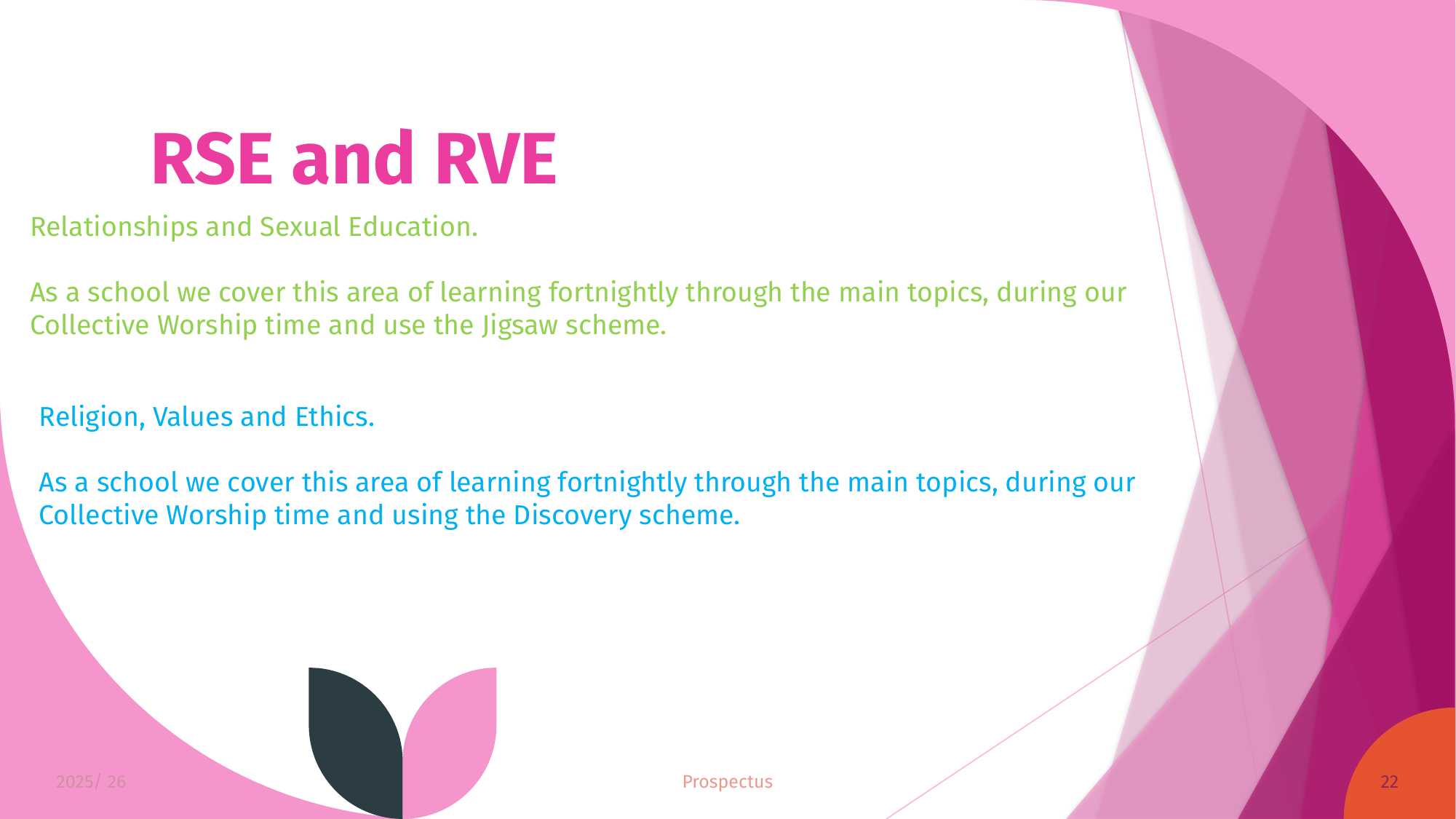

# RSE and RVE
Relationships and Sexual Education.

As a school we cover this area of learning fortnightly through the main topics, during our Collective Worship time and use the Jigsaw scheme.

Religion, Values and Ethics.

As a school we cover this area of learning fortnightly through the main topics, during our Collective Worship time and using the Discovery scheme.

2025/ 26
Prospectus
22